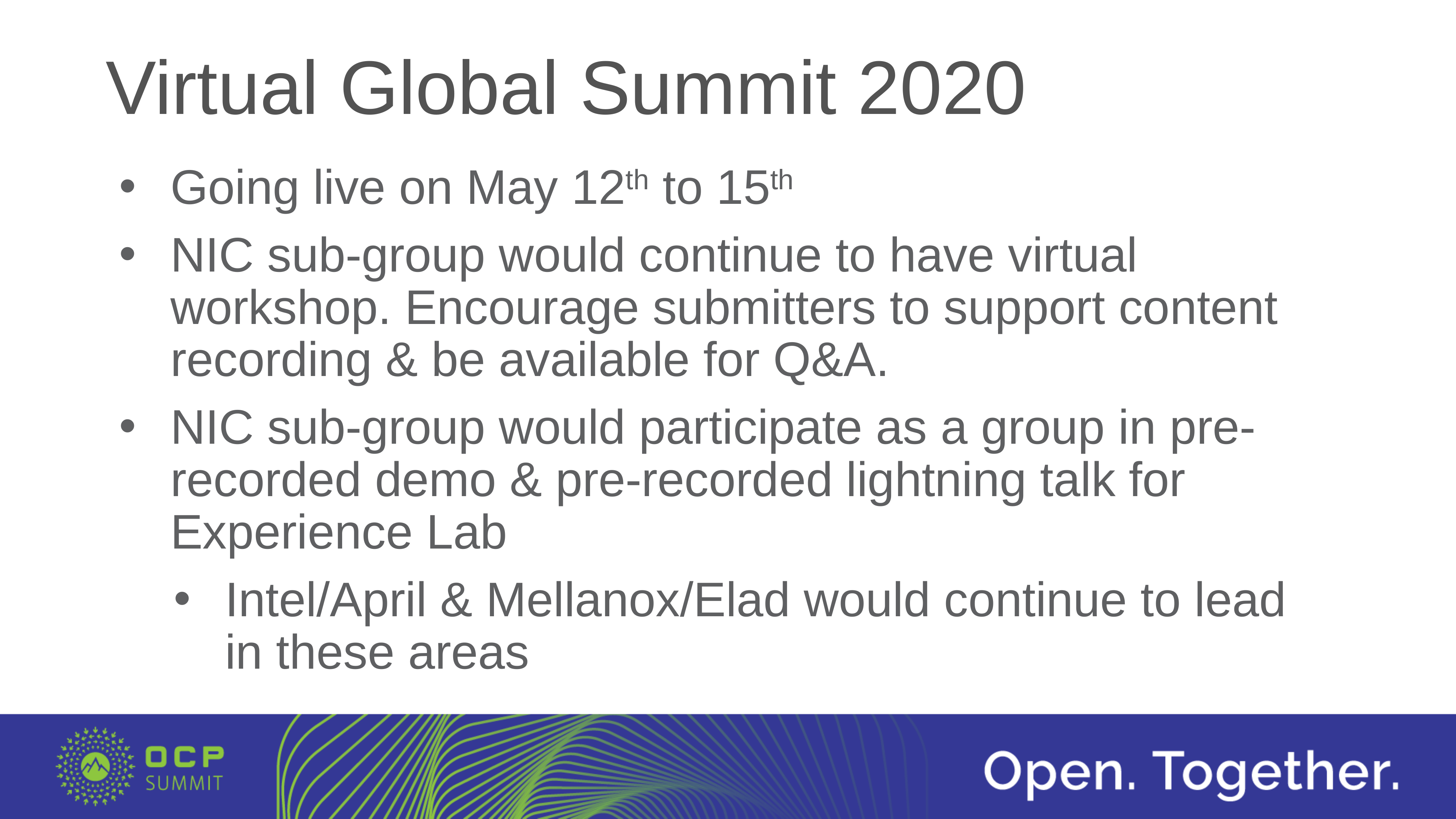

# Virtual Global Summit 2020
Going live on May 12th to 15th
NIC sub-group would continue to have virtual workshop. Encourage submitters to support content recording & be available for Q&A.
NIC sub-group would participate as a group in pre-recorded demo & pre-recorded lightning talk for Experience Lab
Intel/April & Mellanox/Elad would continue to lead in these areas